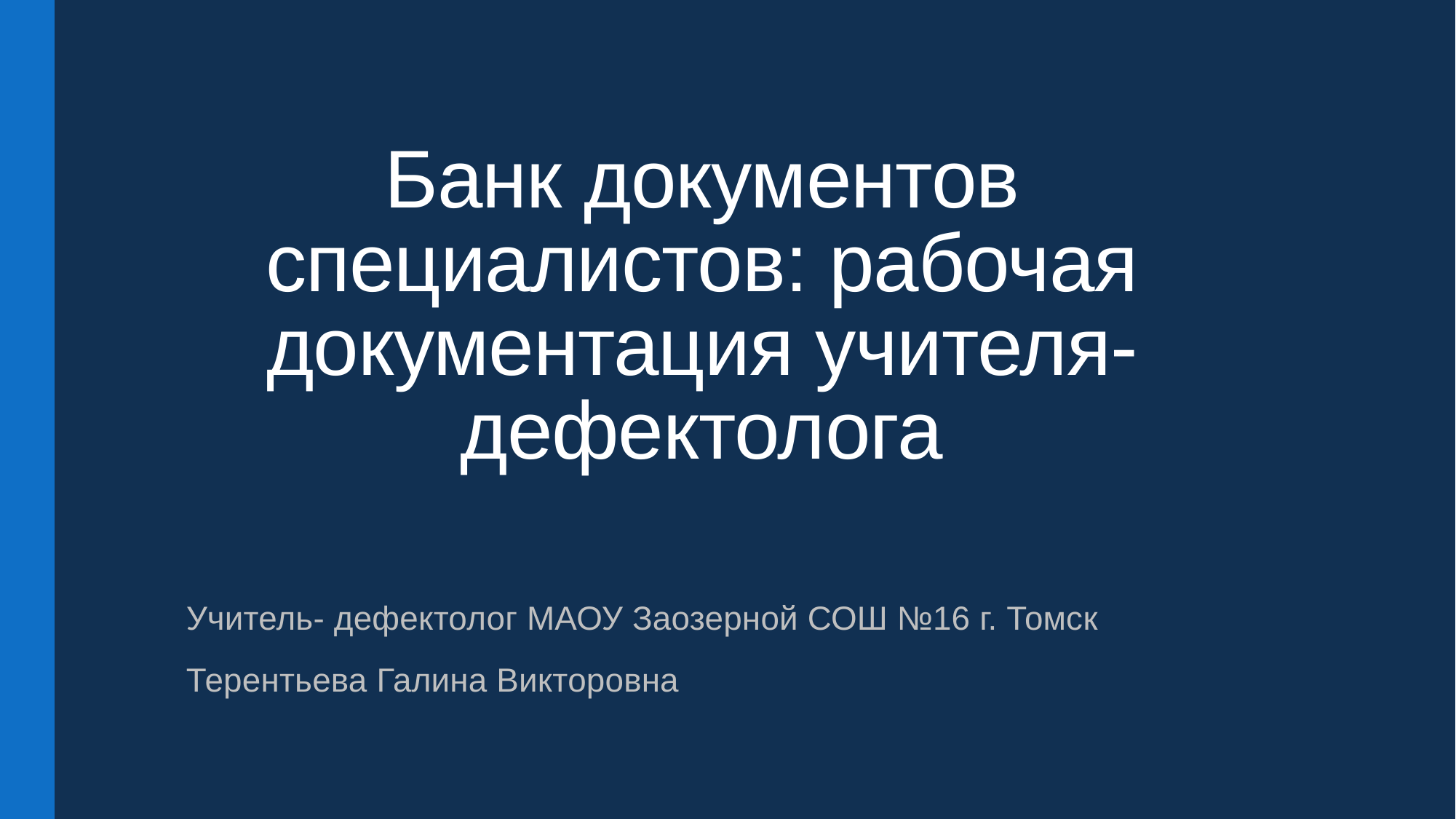

# Банк документов специалистов: рабочая документация учителя-дефектолога
Учитель- дефектолог МАОУ Заозерной СОШ №16 г. Томск
Терентьева Галина Викторовна